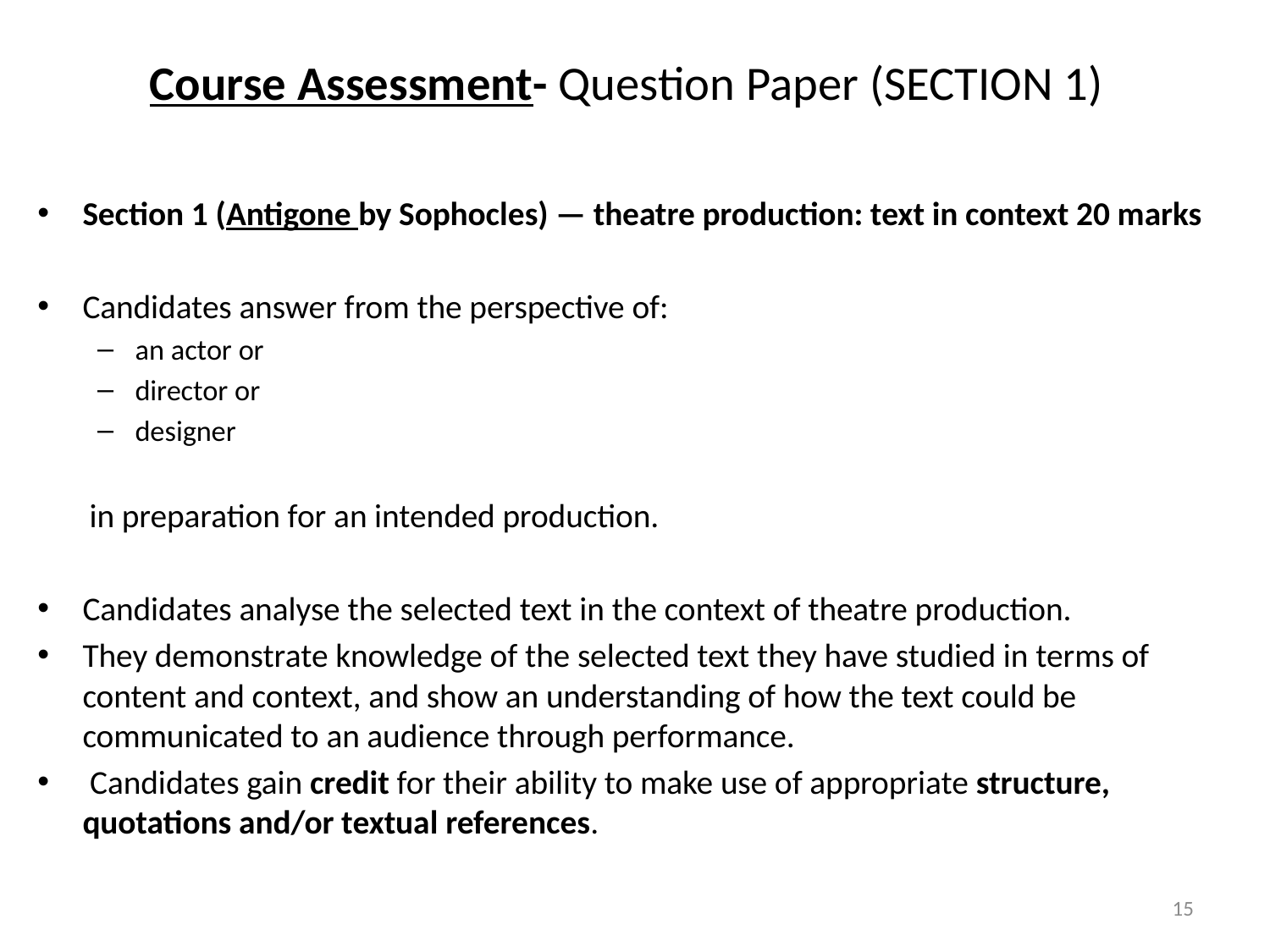

# Course Assessment- Question Paper (SECTION 1)
Section 1 (Antigone by Sophocles) — theatre production: text in context 20 marks

Candidates answer from the perspective of:
an actor or
director or
designer

       in preparation for an intended production.

Candidates analyse the selected text in the context of theatre production.
They demonstrate knowledge of the selected text they have studied in terms of content and context, and show an understanding of how the text could be communicated to an audience through performance.
 Candidates gain credit for their ability to make use of appropriate structure, quotations and/or textual references.
15